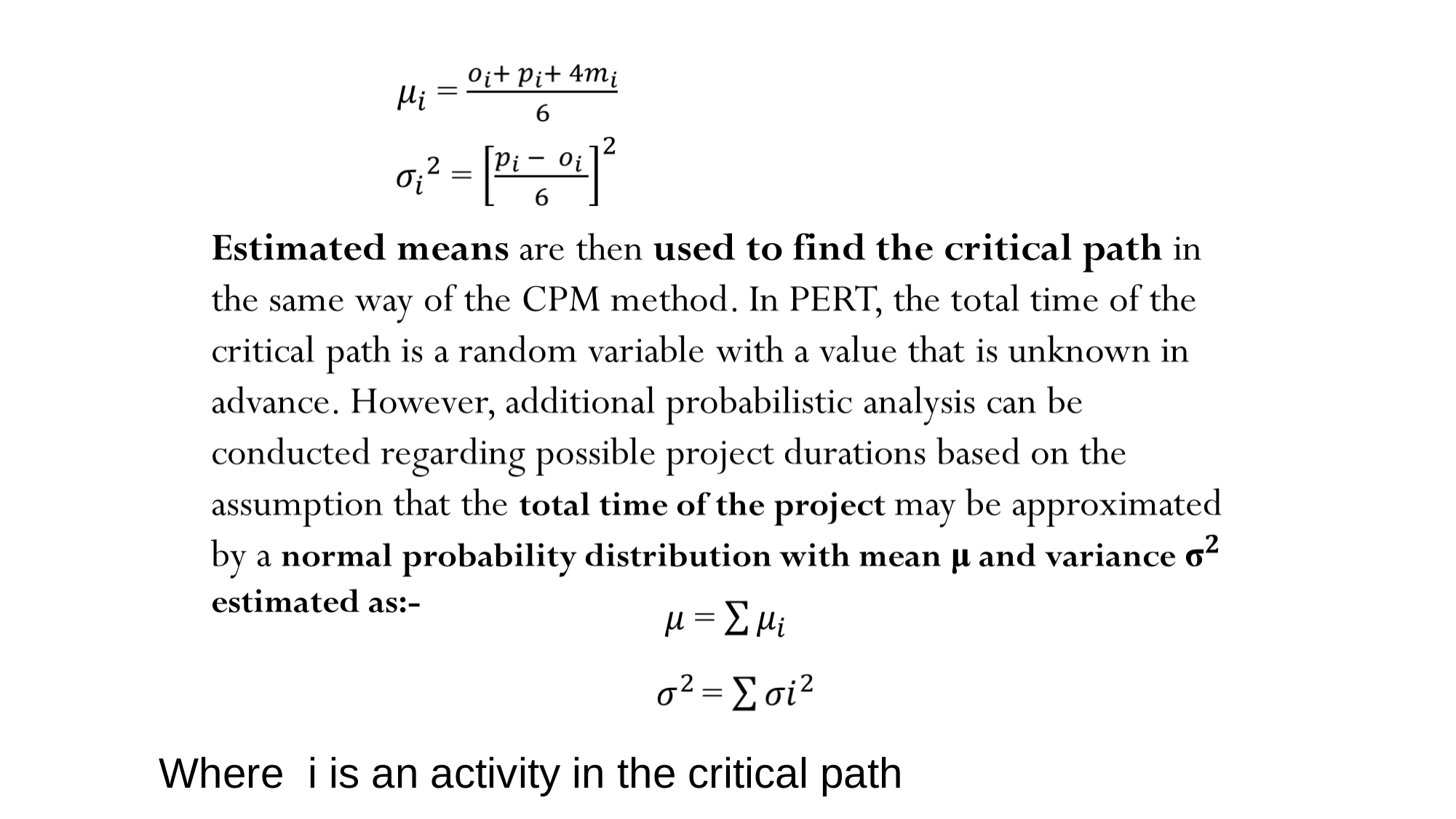

Where  i is an activity in the critical path